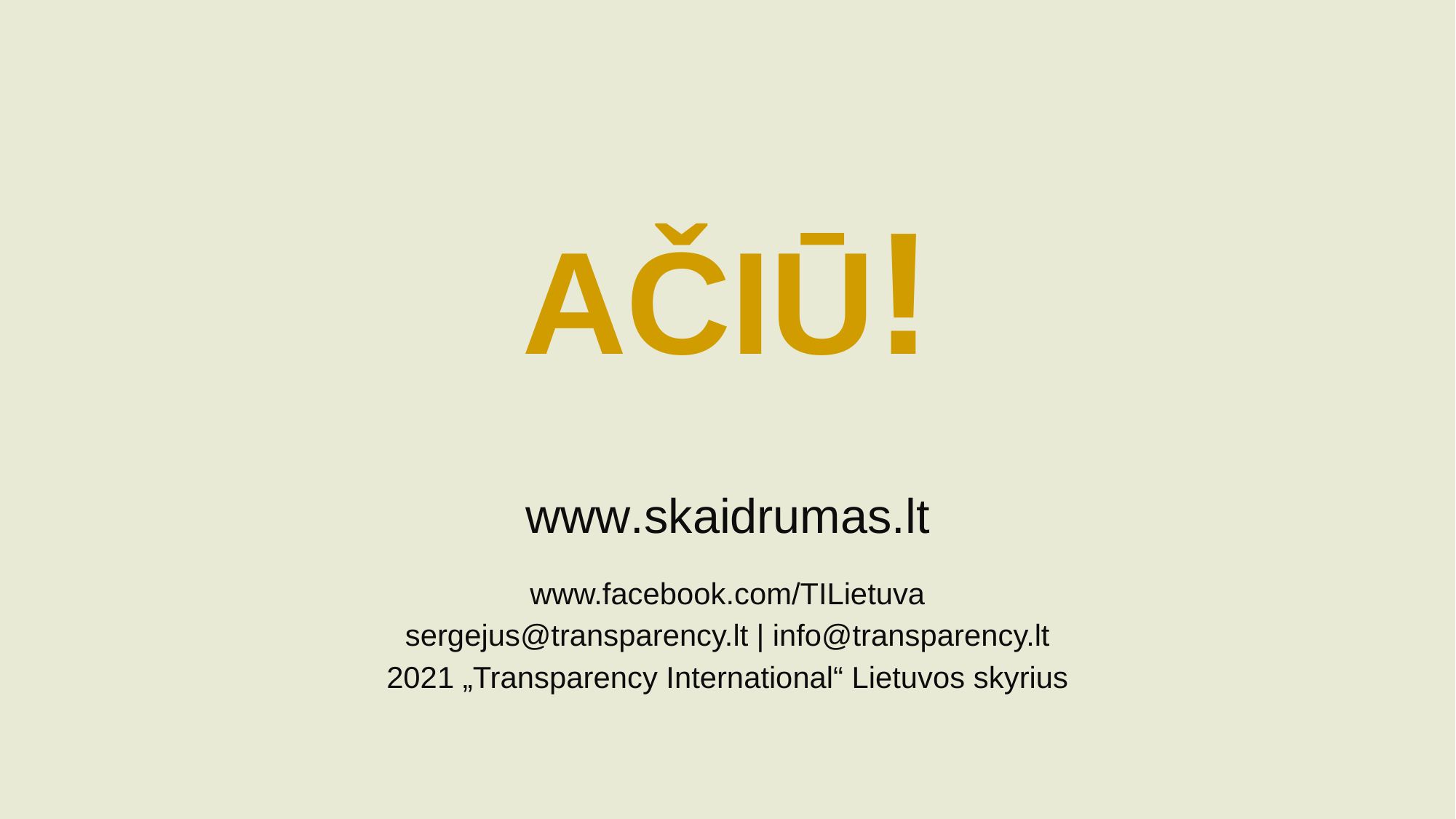

AČIŪ!
www.skaidrumas.lt
www.facebook.com/TILietuva
sergejus@transparency.lt | info@transparency.lt
2021 „Transparency International“ Lietuvos skyrius